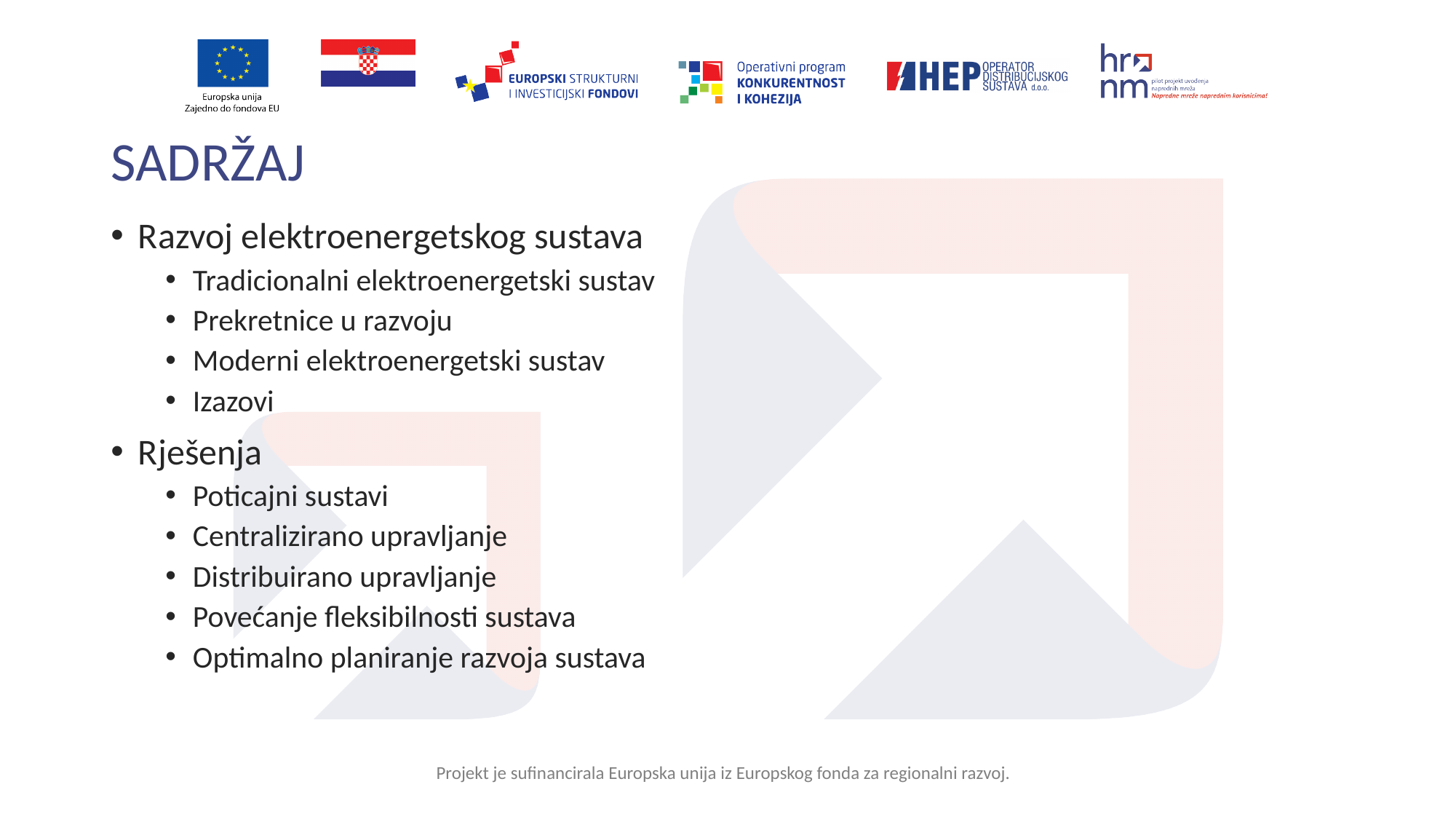

# SADRŽAJ
Razvoj elektroenergetskog sustava
Tradicionalni elektroenergetski sustav
Prekretnice u razvoju
Moderni elektroenergetski sustav
Izazovi
Rješenja
Poticajni sustavi
Centralizirano upravljanje
Distribuirano upravljanje
Povećanje fleksibilnosti sustava
Optimalno planiranje razvoja sustava